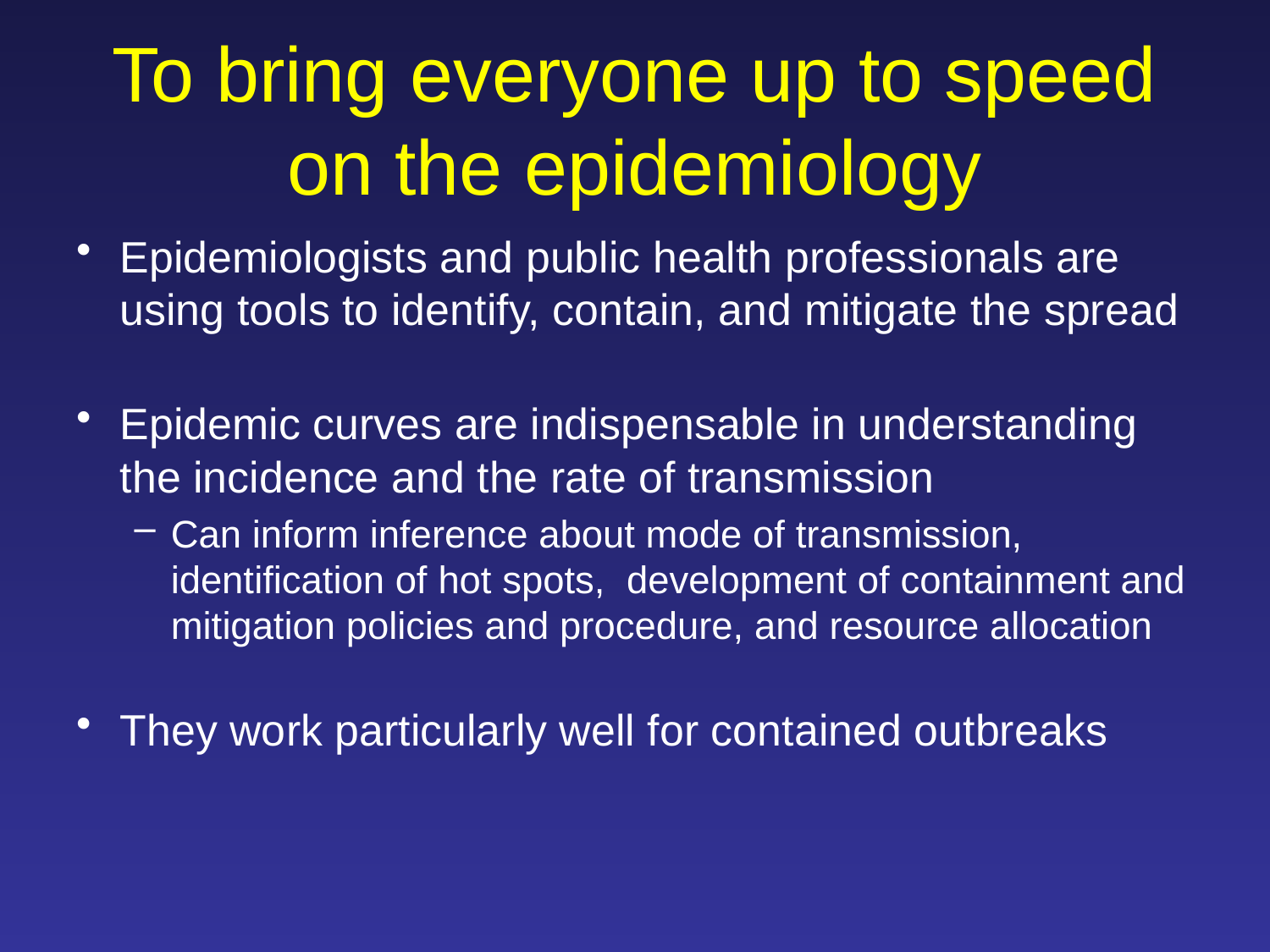

# To bring everyone up to speed on the epidemiology
Epidemiologists and public health professionals are using tools to identify, contain, and mitigate the spread
Epidemic curves are indispensable in understanding the incidence and the rate of transmission
Can inform inference about mode of transmission, identification of hot spots,  development of containment and mitigation policies and procedure, and resource allocation
They work particularly well for contained outbreaks